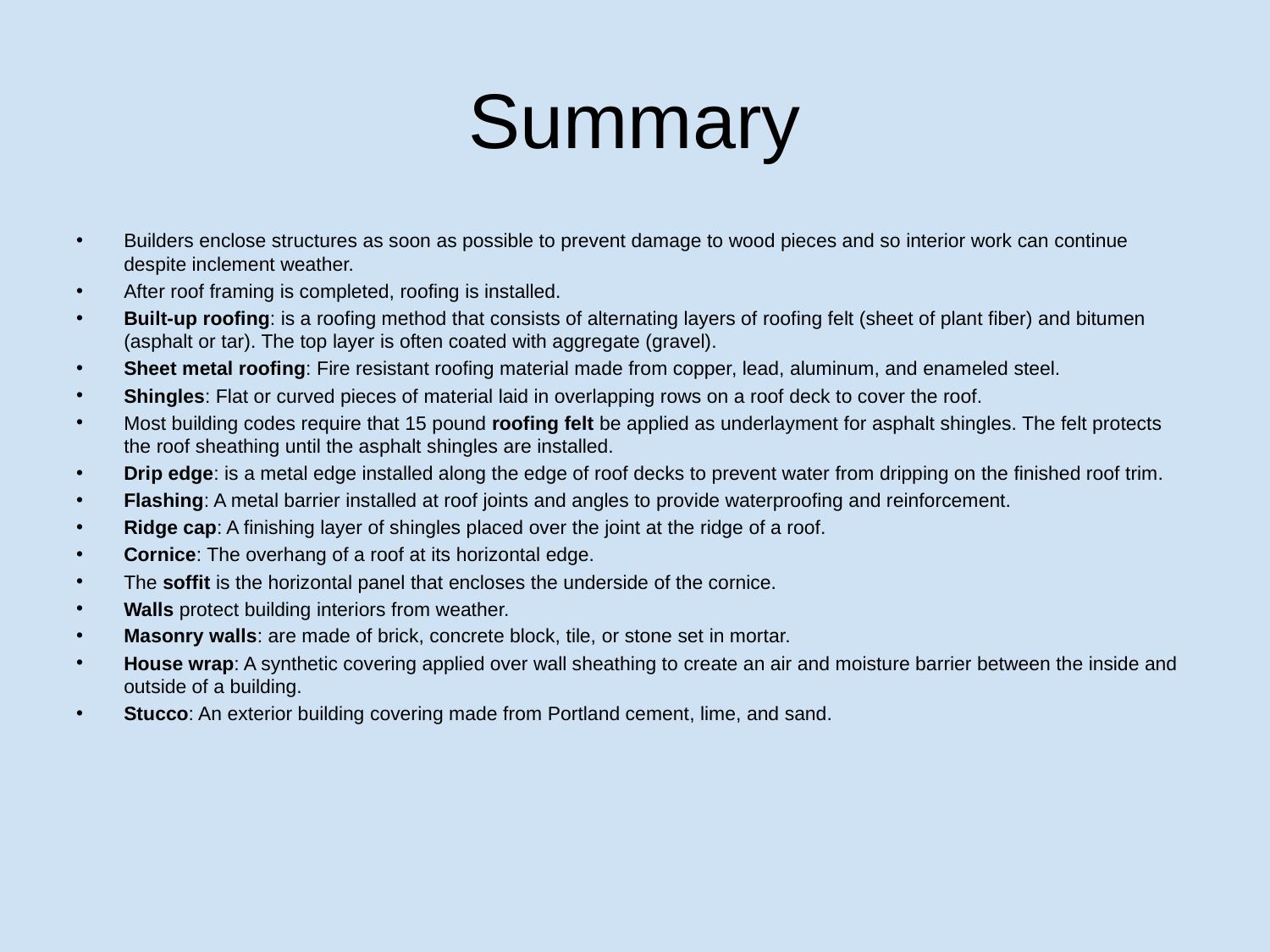

# Summary
Builders enclose structures as soon as possible to prevent damage to wood pieces and so interior work can continue despite inclement weather.
After roof framing is completed, roofing is installed.
Built-up roofing: is a roofing method that consists of alternating layers of roofing felt (sheet of plant fiber) and bitumen (asphalt or tar). The top layer is often coated with aggregate (gravel).
Sheet metal roofing: Fire resistant roofing material made from copper, lead, aluminum, and enameled steel.
Shingles: Flat or curved pieces of material laid in overlapping rows on a roof deck to cover the roof.
Most building codes require that 15 pound roofing felt be applied as underlayment for asphalt shingles. The felt protects the roof sheathing until the asphalt shingles are installed.
Drip edge: is a metal edge installed along the edge of roof decks to prevent water from dripping on the finished roof trim.
Flashing: A metal barrier installed at roof joints and angles to provide waterproofing and reinforcement.
Ridge cap: A finishing layer of shingles placed over the joint at the ridge of a roof.
Cornice: The overhang of a roof at its horizontal edge.
The soffit is the horizontal panel that encloses the underside of the cornice.
Walls protect building interiors from weather.
Masonry walls: are made of brick, concrete block, tile, or stone set in mortar.
House wrap: A synthetic covering applied over wall sheathing to create an air and moisture barrier between the inside and outside of a building.
Stucco: An exterior building covering made from Portland cement, lime, and sand.